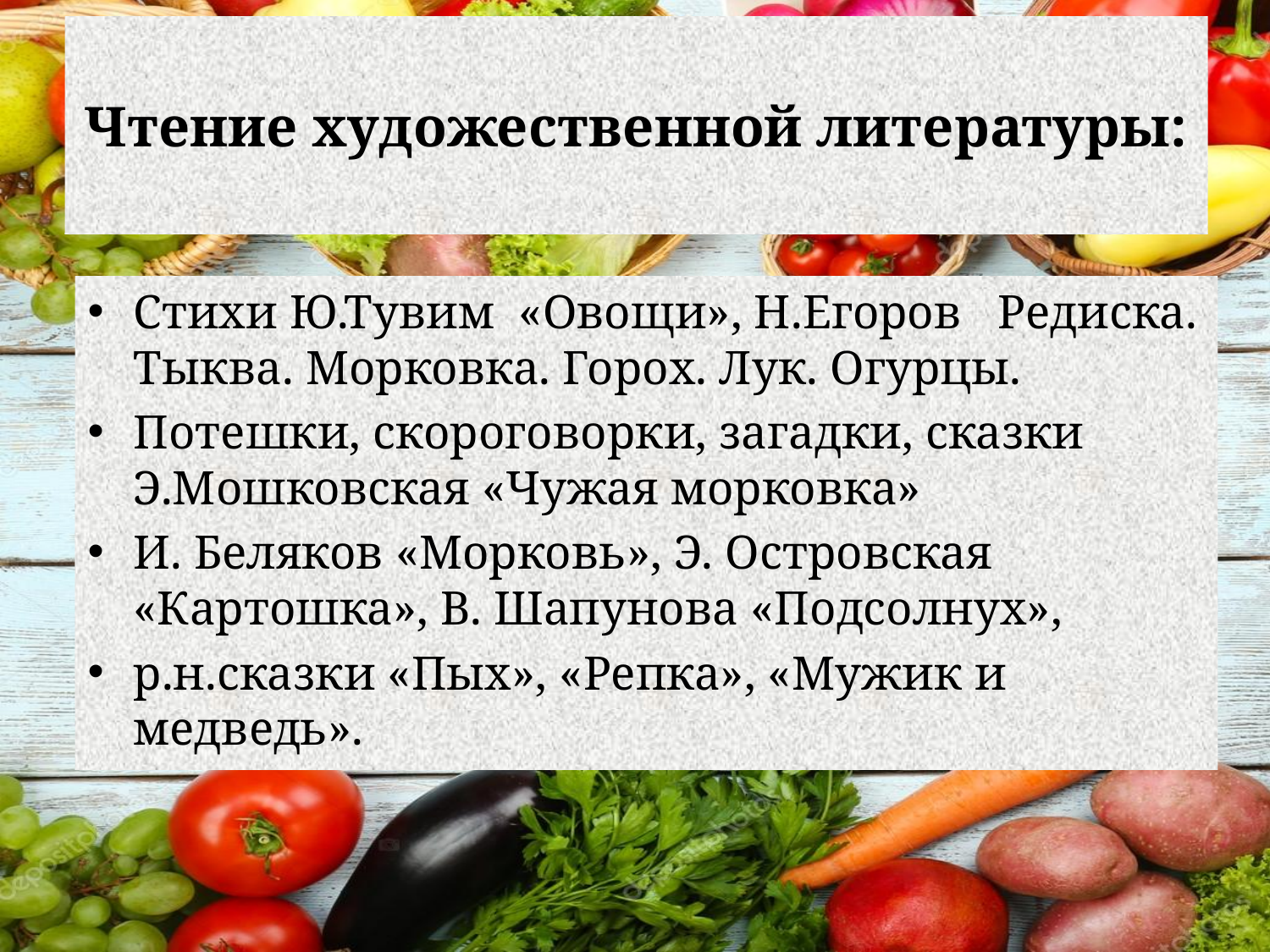

# Чтение художественной литературы:
Стихи Ю.Тувим  «Овощи», Н.Егоров   Редиска. Тыква. Морковка. Горох. Лук. Огурцы.
Потешки, скороговорки, загадки, сказки Э.Мошковская «Чужая морковка»
И. Беляков «Морковь», Э. Островская «Картошка», В. Шапунова «Подсолнух»,
р.н.сказки «Пых», «Репка», «Мужик и медведь».